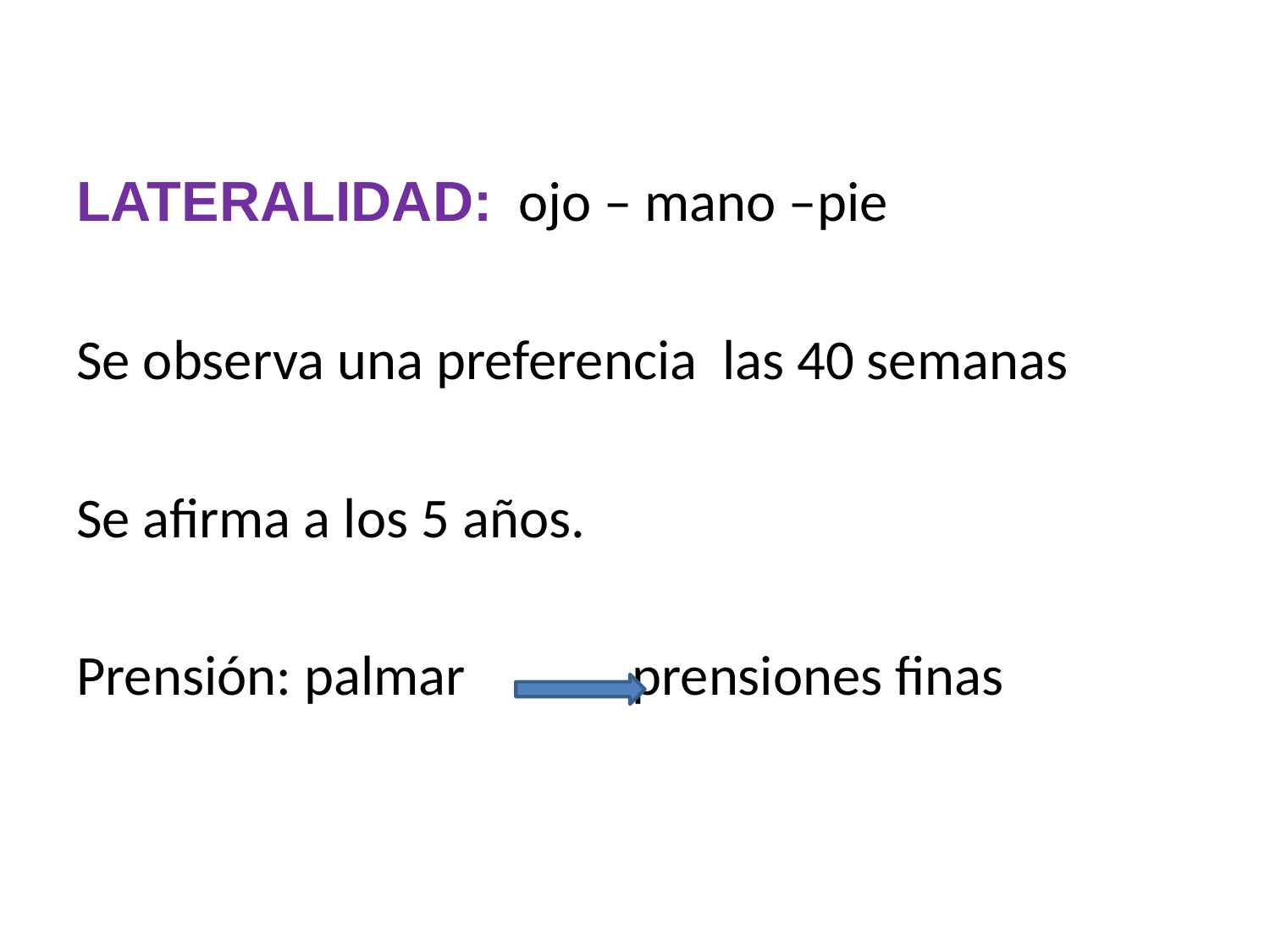

#
LATERALIDAD:  ojo – mano –pie

Se observa una preferencia  las 40 semanas

Se afirma a los 5 años.

Prensión: palmar 		prensiones finas